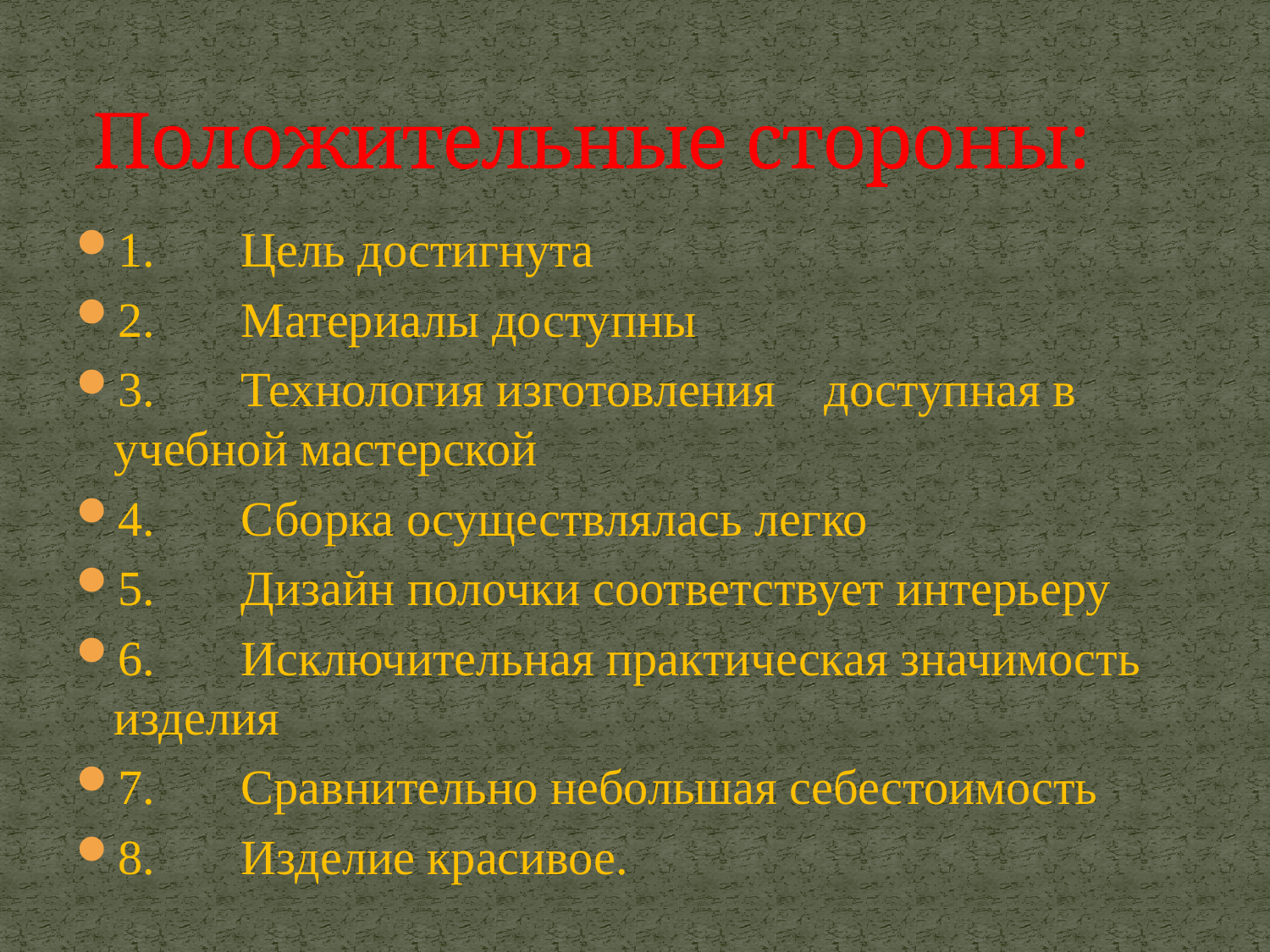

# Положительные стороны:
1.	Цель достигнута
2.	Материалы доступны
3.	Технология изготовления    доступная в учебной мастерской
4.	Сборка осуществлялась легко
5.	Дизайн полочки соответствует интерьеру
6.	Исключительная практическая значимость изделия
7.	Сравнительно небольшая себестоимость
8.	Изделие красивое.